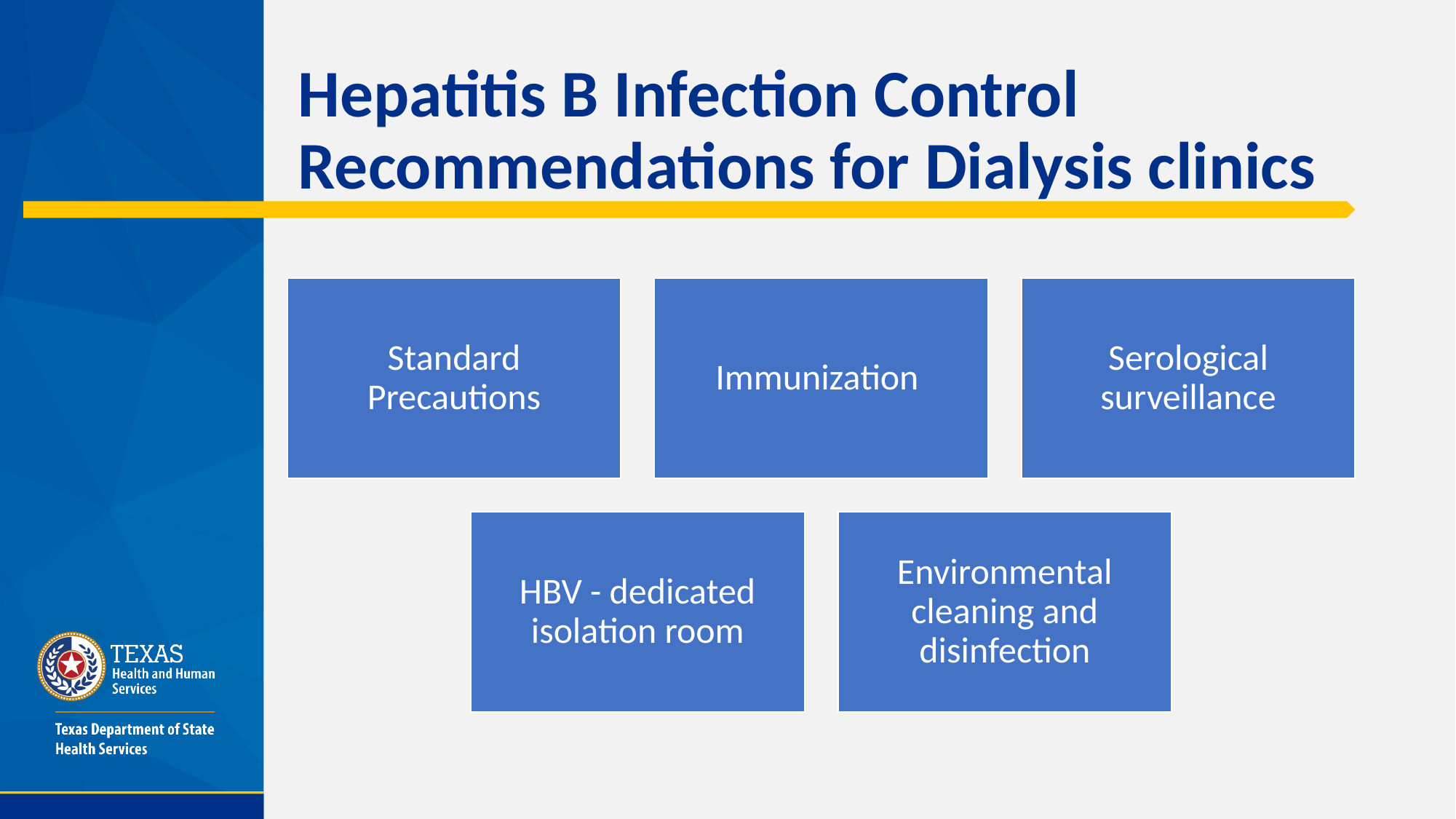

Hepatitis B Infection Control Recommendations for Dialysis clinics
Standard Precautions
Immunization
Serological surveillance
HBV - dedicated isolation room
Environmental cleaning and disinfection